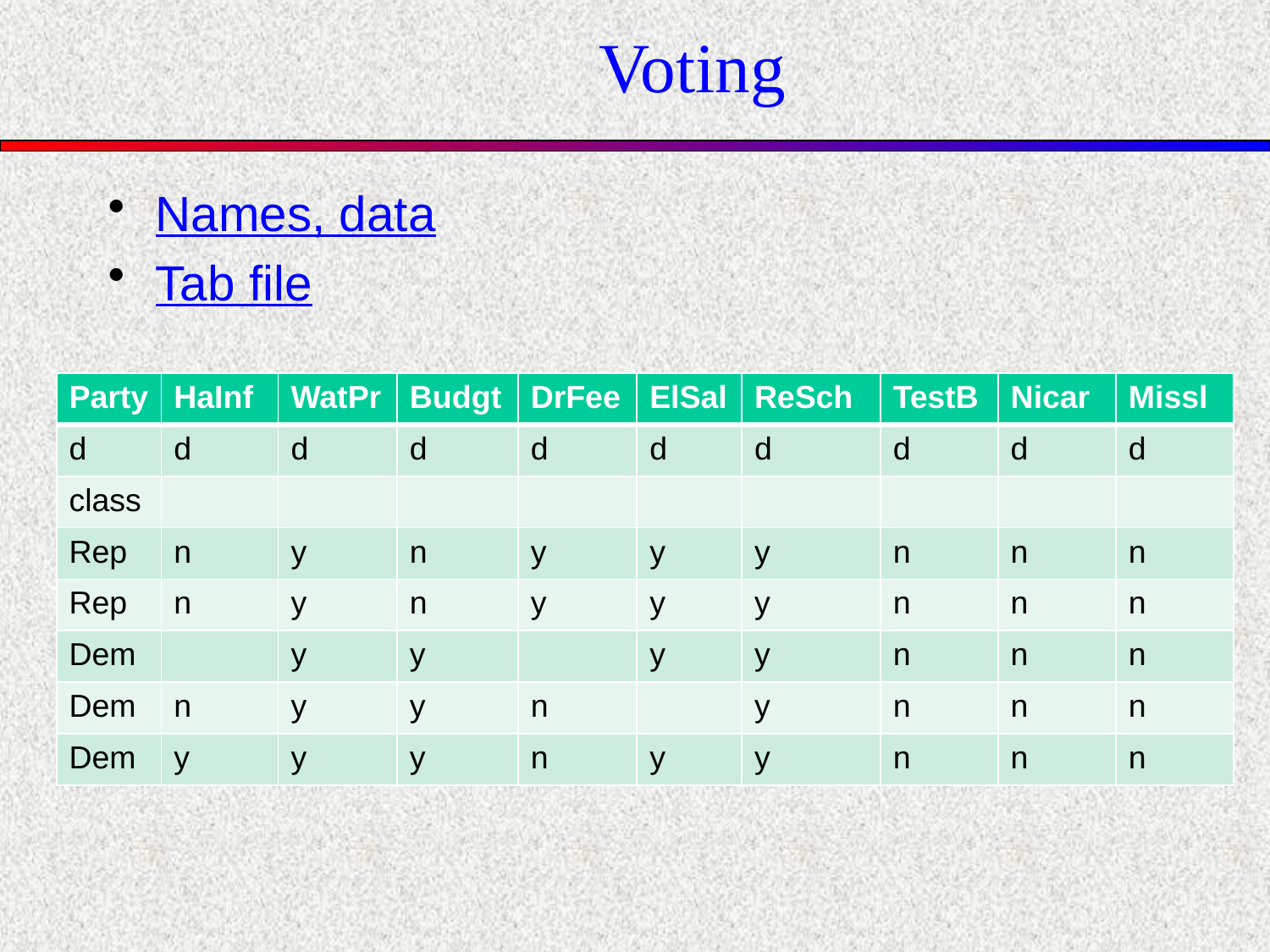

# Voting
Names, data
Tab file
| Party | HaInf | WatPr | Budgt | DrFee | ElSal | ReSch | TestB | Nicar | Missl |
| --- | --- | --- | --- | --- | --- | --- | --- | --- | --- |
| d | d | d | d | d | d | d | d | d | d |
| class |  |  |  |  |  |  |  |  |  |
| Rep | n | y | n | y | y | y | n | n | n |
| Rep | n | y | n | y | y | y | n | n | n |
| Dem |  | y | y |  | y | y | n | n | n |
| Dem | n | y | y | n |  | y | n | n | n |
| Dem | y | y | y | n | y | y | n | n | n |